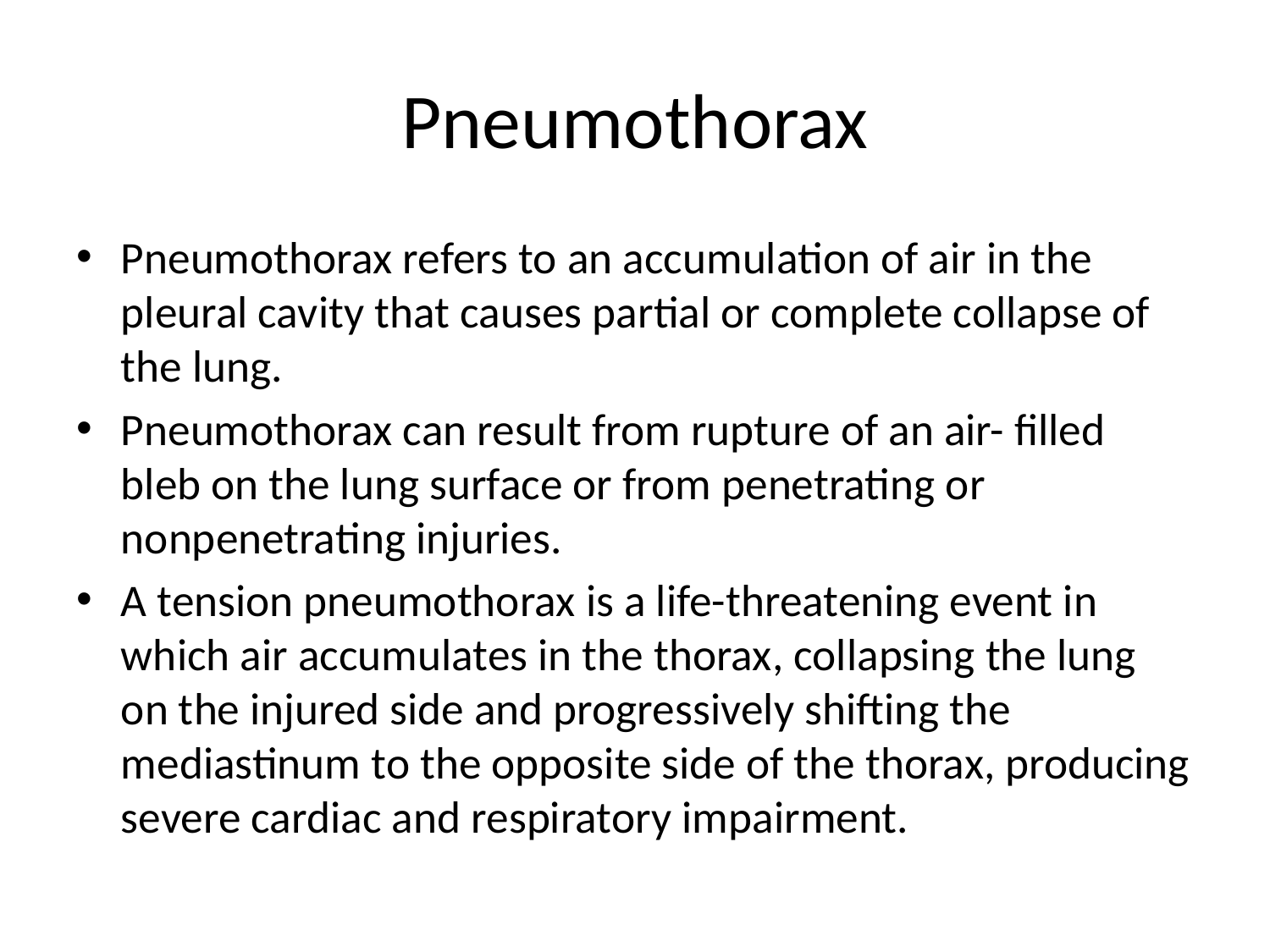

# Pneumothorax
Pneumothorax refers to an accumulation of air in the pleural cavity that causes partial or complete collapse of the lung.
Pneumothorax can result from rupture of an air- filled bleb on the lung surface or from penetrating or nonpenetrating injuries.
A tension pneumothorax is a life-threatening event in which air accumulates in the thorax, collapsing the lung on the injured side and progressively shifting the mediastinum to the opposite side of the thorax, producing severe cardiac and respiratory impairment.